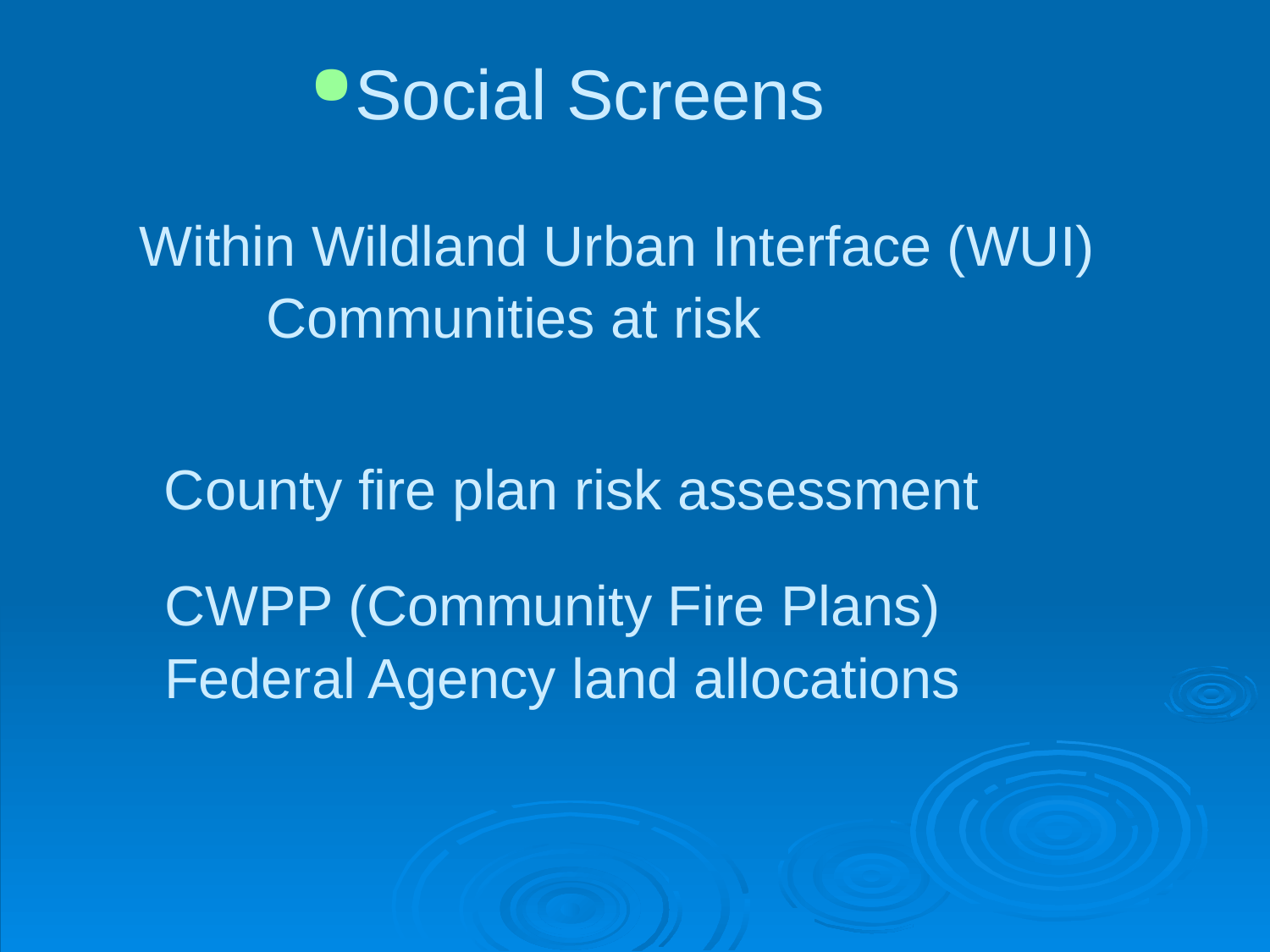

Social Screens
Within Wildland Urban Interface (WUI)
	Communities at risk
County fire plan risk assessment
CWPP (Community Fire Plans)
Federal Agency land allocations